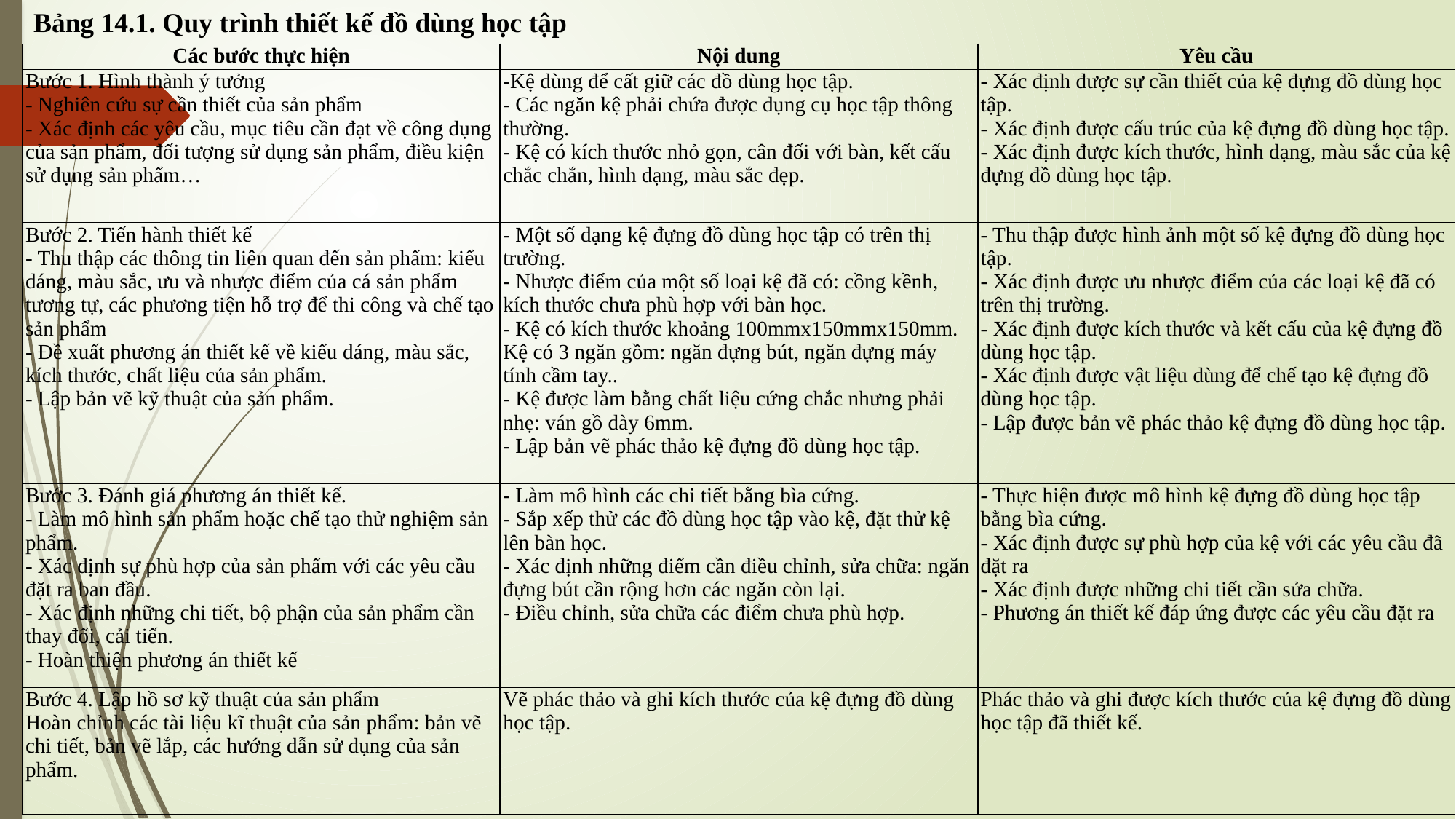

Bảng 14.1. Quy trình thiết kế đồ dùng học tập
| Các bước thực hiện | Nội dung | Yêu cầu |
| --- | --- | --- |
| Bước 1. Hình thành ý tưởng - Nghiên cứu sự cần thiết của sản phẩm - Xác định các yêu cầu, mục tiêu cần đạt về công dụng của sản phẩm, đối tượng sử dụng sản phẩm, điều kiện sử dụng sản phẩm… | -Kệ dùng để cất giữ các đồ dùng học tập. - Các ngăn kệ phải chứa được dụng cụ học tập thông thường. - Kệ có kích thước nhỏ gọn, cân đối với bàn, kết cấu chắc chắn, hình dạng, màu sắc đẹp. | - Xác định được sự cần thiết của kệ đựng đồ dùng học tập. - Xác định được cấu trúc của kệ đựng đồ dùng học tập. - Xác định được kích thước, hình dạng, màu sắc của kệ đựng đồ dùng học tập. |
| Bước 2. Tiến hành thiết kế - Thu thập các thông tin liên quan đến sản phẩm: kiểu dáng, màu sắc, ưu và nhược điểm của cá sản phẩm tương tự, các phương tiện hỗ trợ để thi công và chế tạo sản phẩm - Đề xuất phương án thiết kế về kiểu dáng, màu sắc, kích thước, chất liệu của sản phẩm. - Lập bản vẽ kỹ thuật của sản phẩm. | - Một số dạng kệ đựng đồ dùng học tập có trên thị trường. - Nhược điểm của một số loại kệ đã có: cồng kềnh, kích thước chưa phù hợp với bàn học. - Kệ có kích thước khoảng 100mmx150mmx150mm. Kệ có 3 ngăn gồm: ngăn đựng bút, ngăn đựng máy tính cầm tay.. - Kệ được làm bằng chất liệu cứng chắc nhưng phải nhẹ: ván gồ dày 6mm. - Lập bản vẽ phác thảo kệ đựng đồ dùng học tập. | - Thu thập được hình ảnh một số kệ đựng đồ dùng học tập. - Xác định được ưu nhược điểm của các loại kệ đã có trên thị trường. - Xác định được kích thước và kết cấu của kệ đựng đồ dùng học tập. - Xác định được vật liệu dùng để chế tạo kệ đựng đồ dùng học tập. - Lập được bản vẽ phác thảo kệ đựng đồ dùng học tập. |
| Bước 3. Đánh giá phương án thiết kế. - Làm mô hình sản phẩm hoặc chế tạo thử nghiệm sản phẩm. - Xác định sự phù hợp của sản phẩm với các yêu cầu đặt ra ban đầu. - Xác định những chi tiết, bộ phận của sản phẩm cần thay đổi, cải tiến. - Hoàn thiện phương án thiết kế | - Làm mô hình các chi tiết bằng bìa cứng. - Sắp xếp thử các đồ dùng học tập vào kệ, đặt thử kệ lên bàn học. - Xác định những điểm cần điều chỉnh, sửa chữa: ngăn đựng bút cần rộng hơn các ngăn còn lại. - Điều chỉnh, sửa chữa các điểm chưa phù hợp. | - Thực hiện được mô hình kệ đựng đồ dùng học tập bằng bìa cứng. - Xác định được sự phù hợp của kệ với các yêu cầu đã đặt ra - Xác định được những chi tiết cần sửa chữa. - Phương án thiết kế đáp ứng được các yêu cầu đặt ra |
| Bước 4. Lập hồ sơ kỹ thuật của sản phẩm Hoàn chỉnh các tài liệu kĩ thuật của sản phẩm: bản vẽ chi tiết, bản vẽ lắp, các hướng dẫn sử dụng của sản phẩm. | Vẽ phác thảo và ghi kích thước của kệ đựng đồ dùng học tập. | Phác thảo và ghi được kích thước của kệ đựng đồ dùng học tập đã thiết kế. |